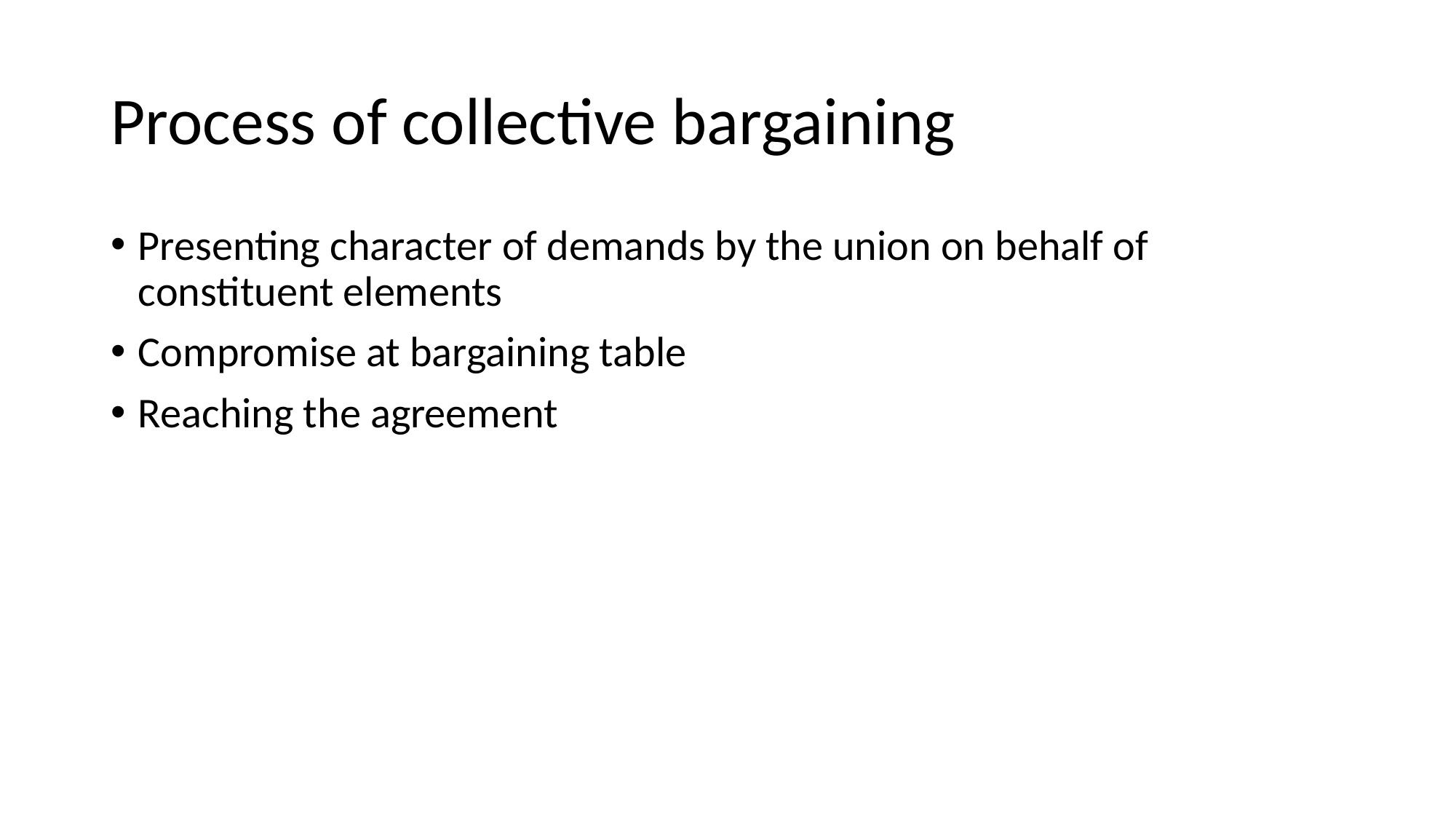

# Process of collective bargaining
Presenting character of demands by the union on behalf of constituent elements
Compromise at bargaining table
Reaching the agreement